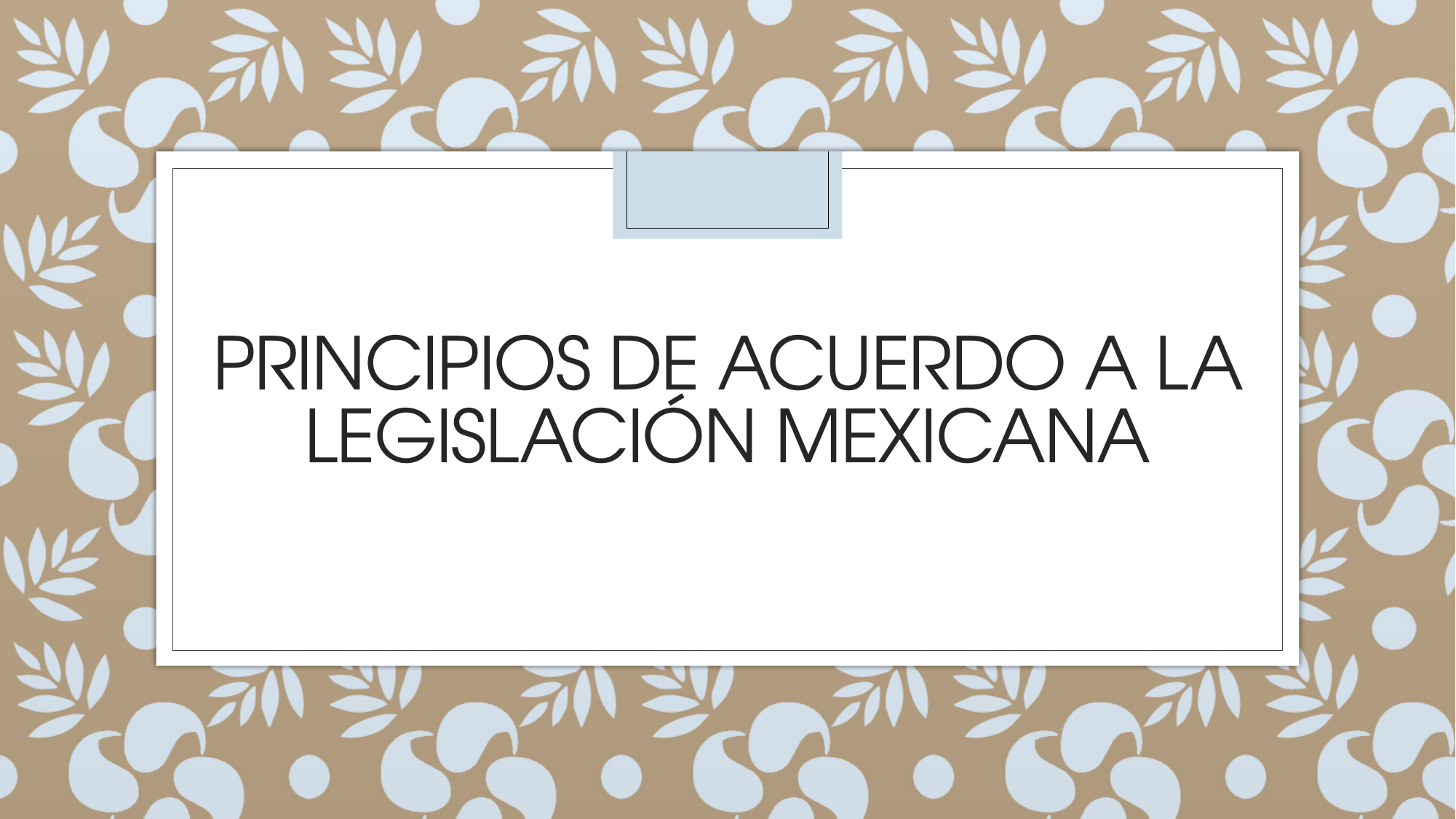

# PRINCIPIOS DE ACUERDO A LA LEGISLACIÓN MEXICANA